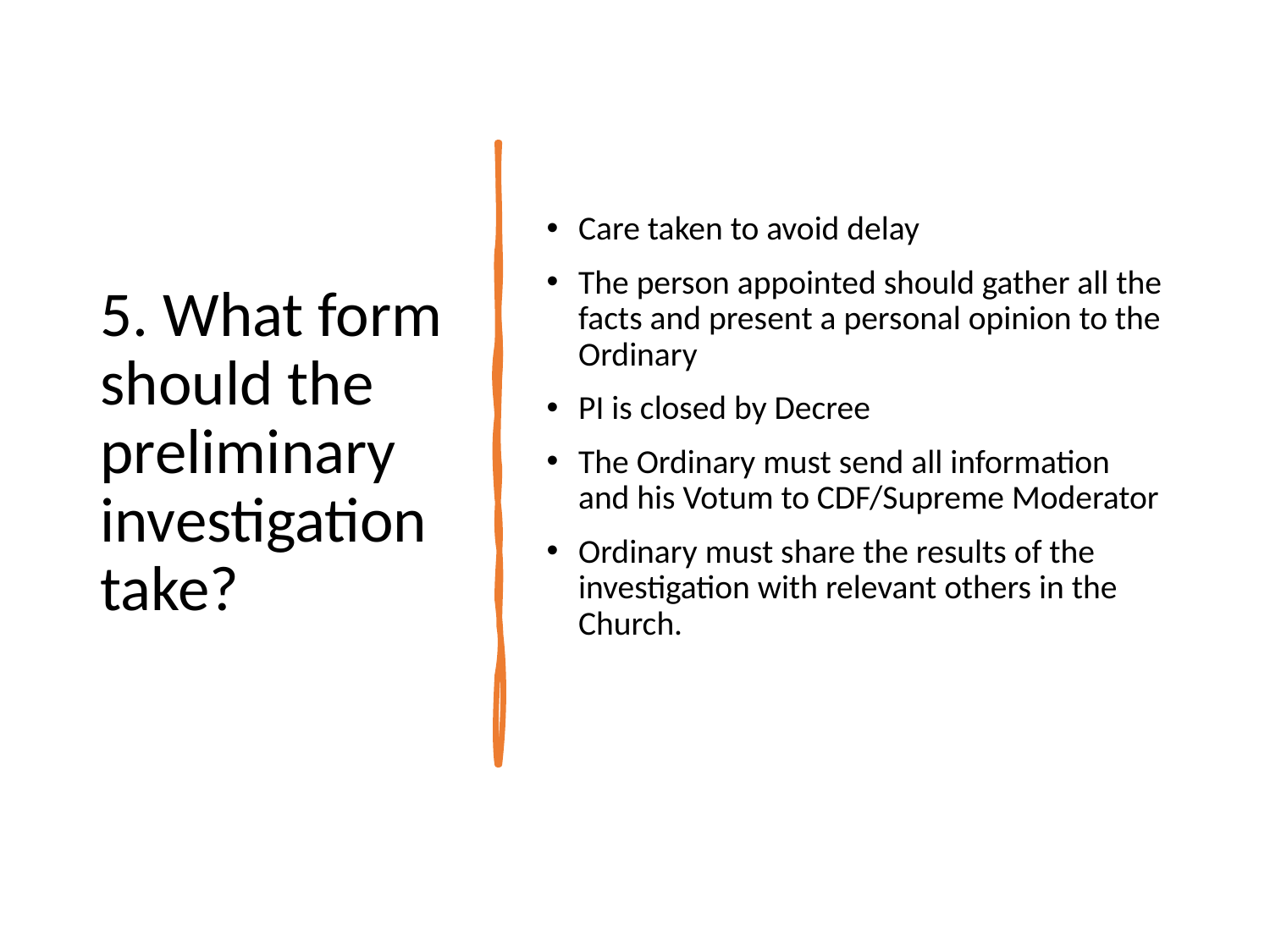

# 5. What form should the preliminary investigation take?
Care taken to avoid delay
The person appointed should gather all the facts and present a personal opinion to the Ordinary
PI is closed by Decree
The Ordinary must send all information and his Votum to CDF/Supreme Moderator
Ordinary must share the results of the investigation with relevant others in the Church.